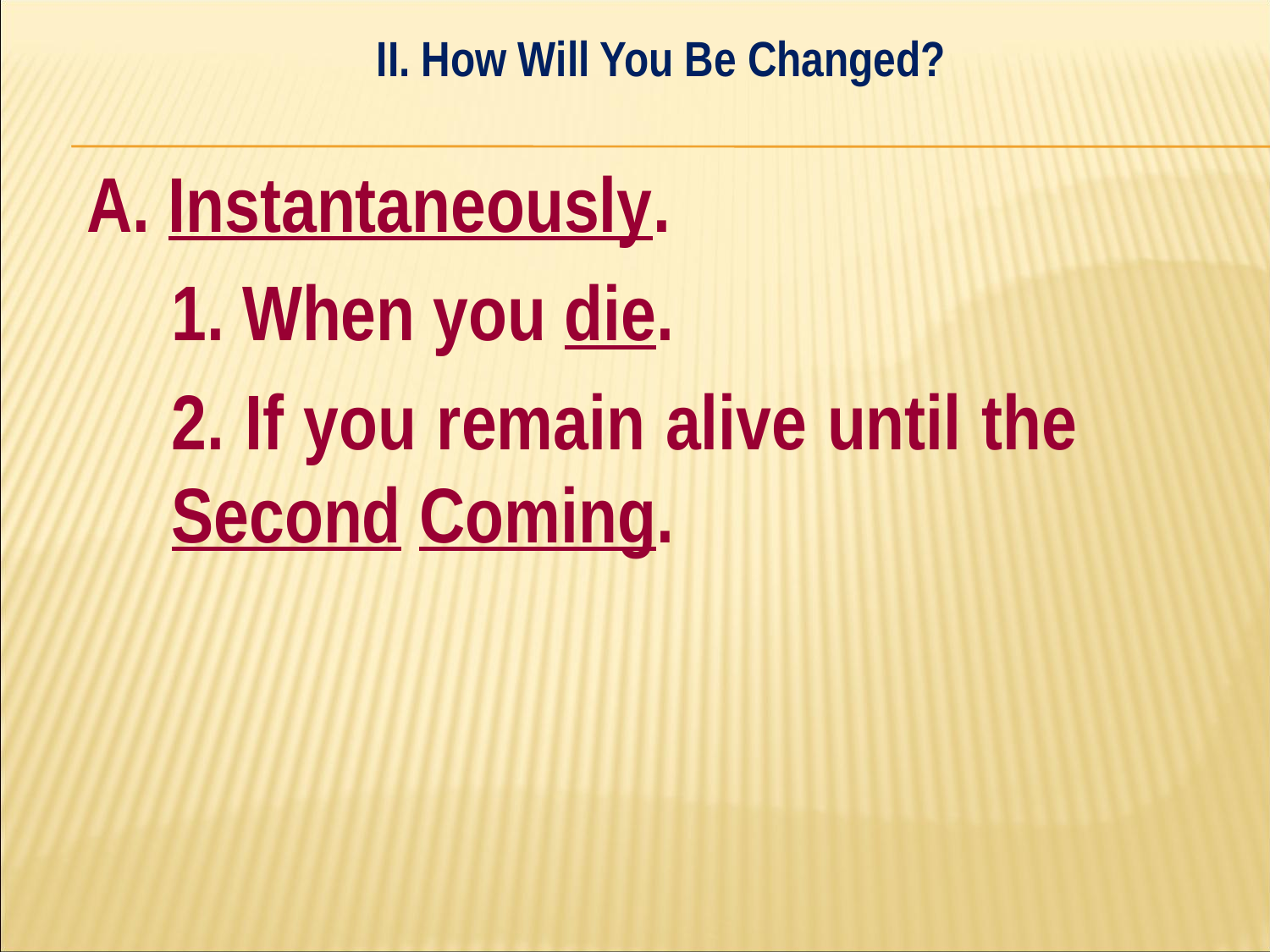

II. How Will You Be Changed?
#
A. Instantaneously.
	1. When you die.
	2. If you remain alive until the 	Second Coming.